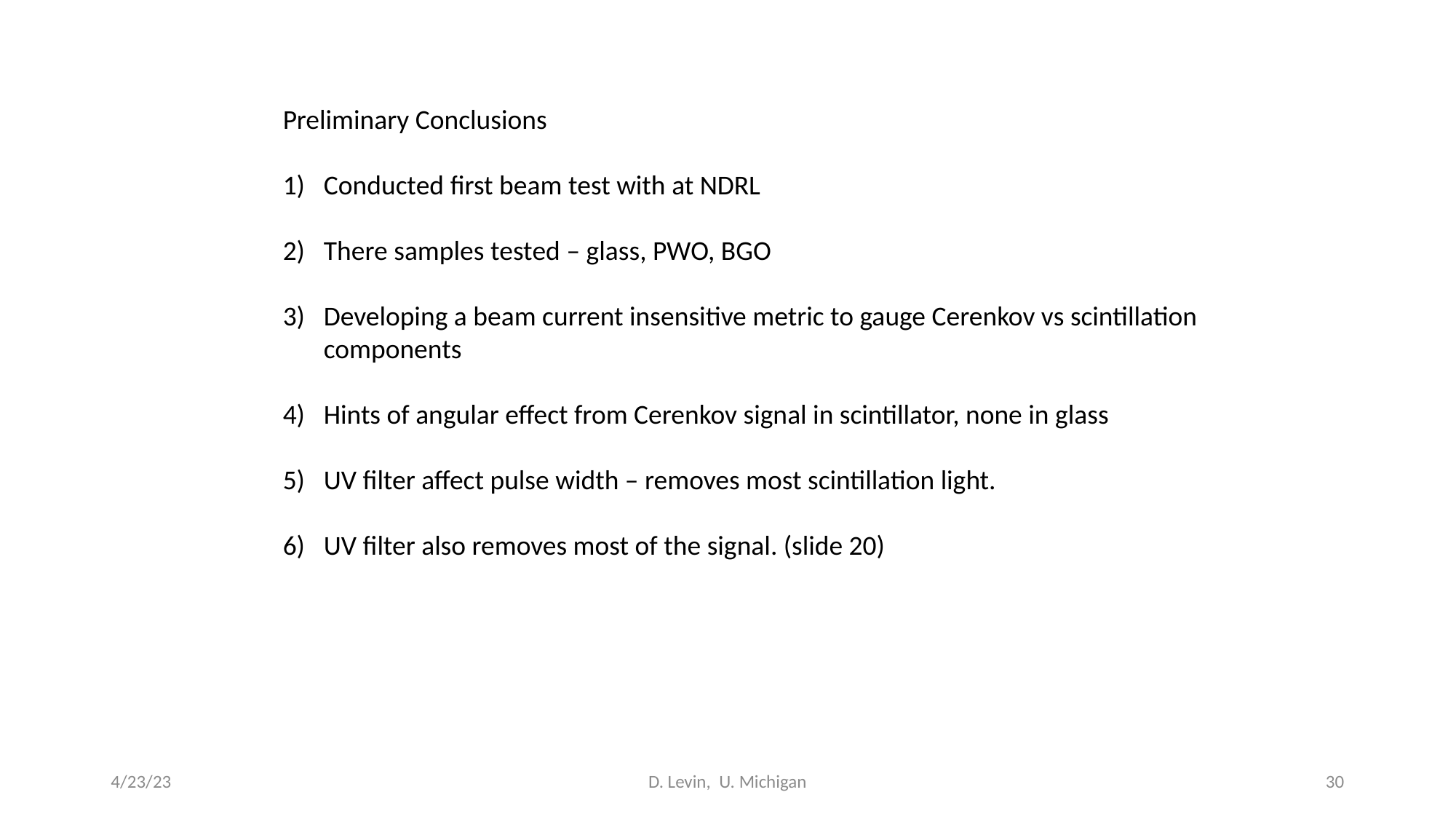

Preliminary Conclusions

Conducted first beam test with at NDRL

There samples tested – glass, PWO, BGO

Developing a beam current insensitive metric to gauge Cerenkov vs scintillation components

Hints of angular effect from Cerenkov signal in scintillator, none in glass

UV filter affect pulse width – removes most scintillation light.

UV filter also removes most of the signal. (slide 20)

4/23/23
D. Levin,  U. Michigan
30